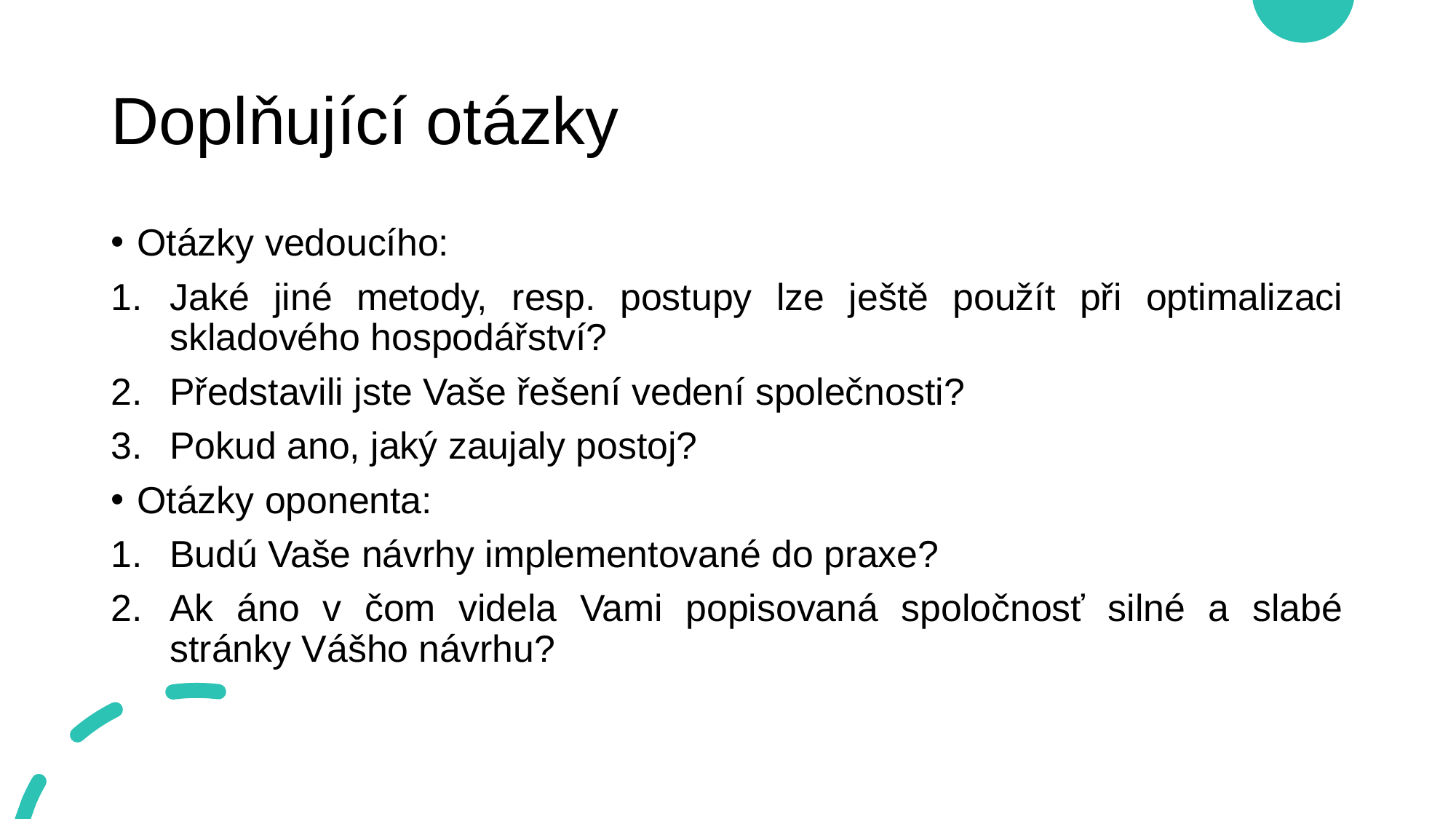

# Doplňující otázky
Otázky vedoucího:
Jaké jiné metody, resp. postupy lze ještě použít při optimalizaci skladového hospodářství?
Představili jste Vaše řešení vedení společnosti?
Pokud ano, jaký zaujaly postoj?
Otázky oponenta:
Budú Vaše návrhy implementované do praxe?
Ak áno v čom videla Vami popisovaná spoločnosť silné a slabé stránky Vášho návrhu?